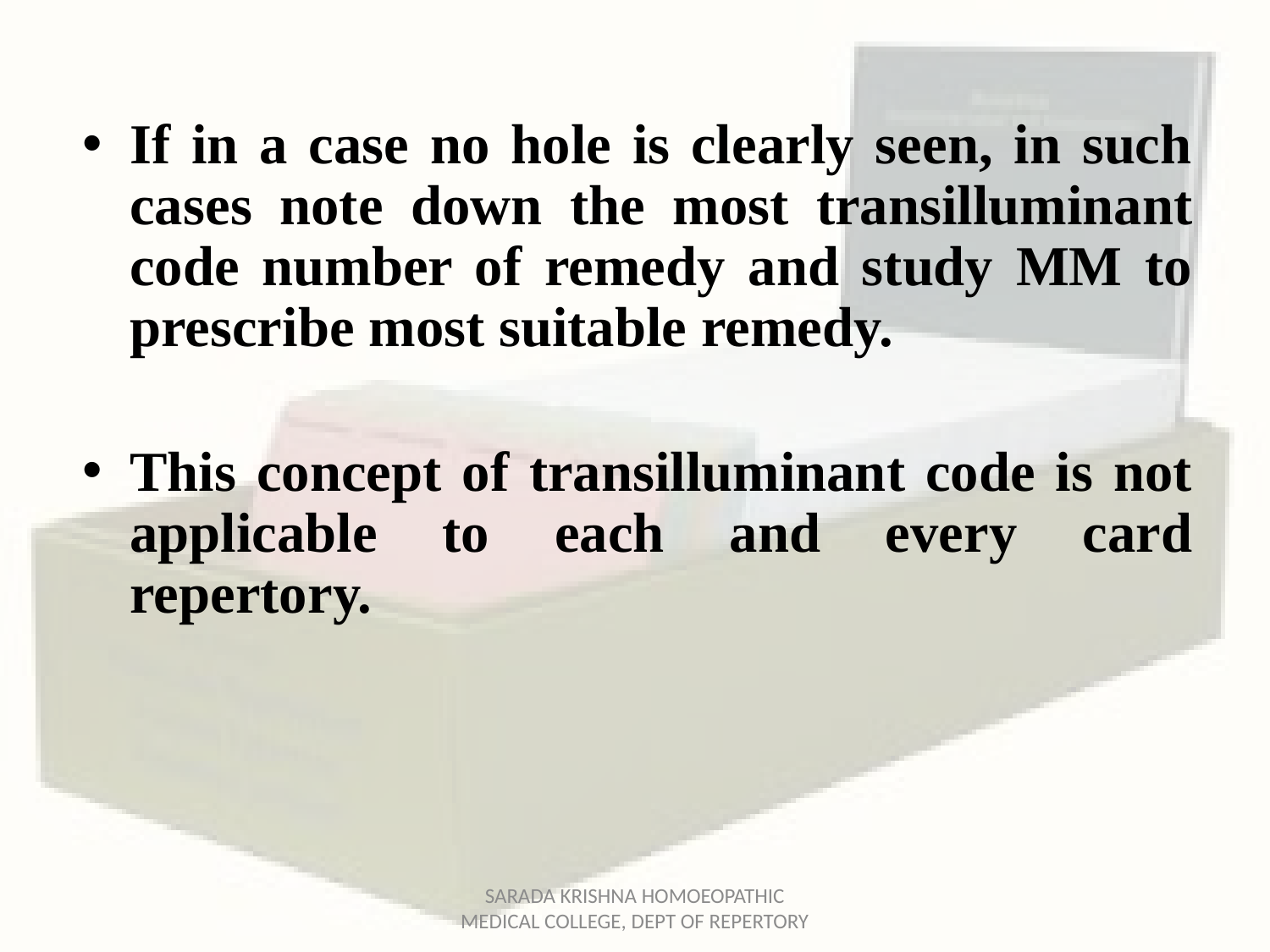

If in a case no hole is clearly seen, in such cases note down the most transilluminant code number of remedy and study MM to prescribe most suitable remedy.

This concept of transilluminant code is not applicable to each and every card repertory.

SARADA KRISHNA HOMOEOPATHIC MEDICAL COLLEGE, DEPT OF REPERTORY